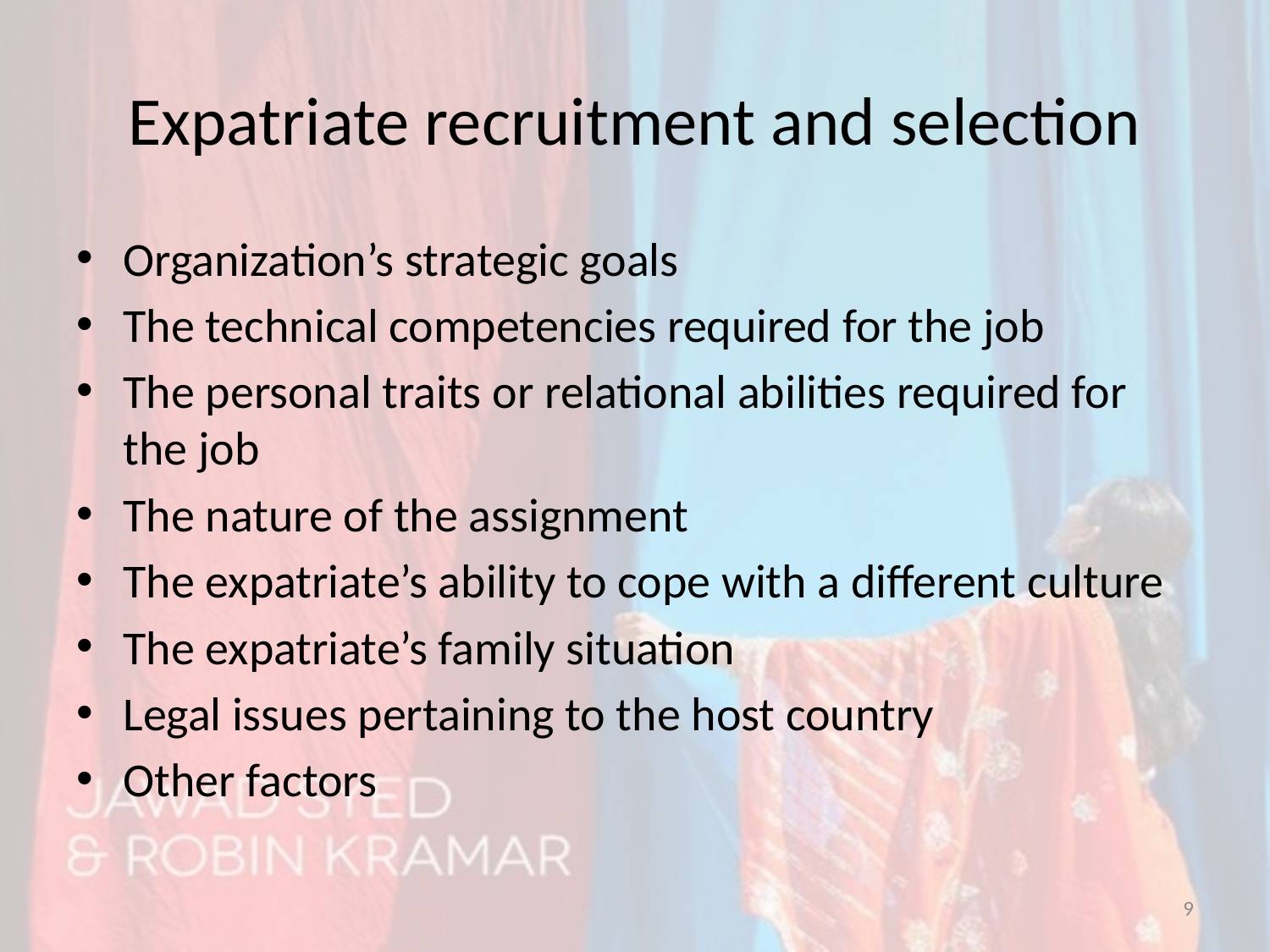

# Expatriate recruitment and selection
Organization’s strategic goals
The technical competencies required for the job
The personal traits or relational abilities required for the job
The nature of the assignment
The expatriate’s ability to cope with a different culture
The expatriate’s family situation
Legal issues pertaining to the host country
Other factors

9